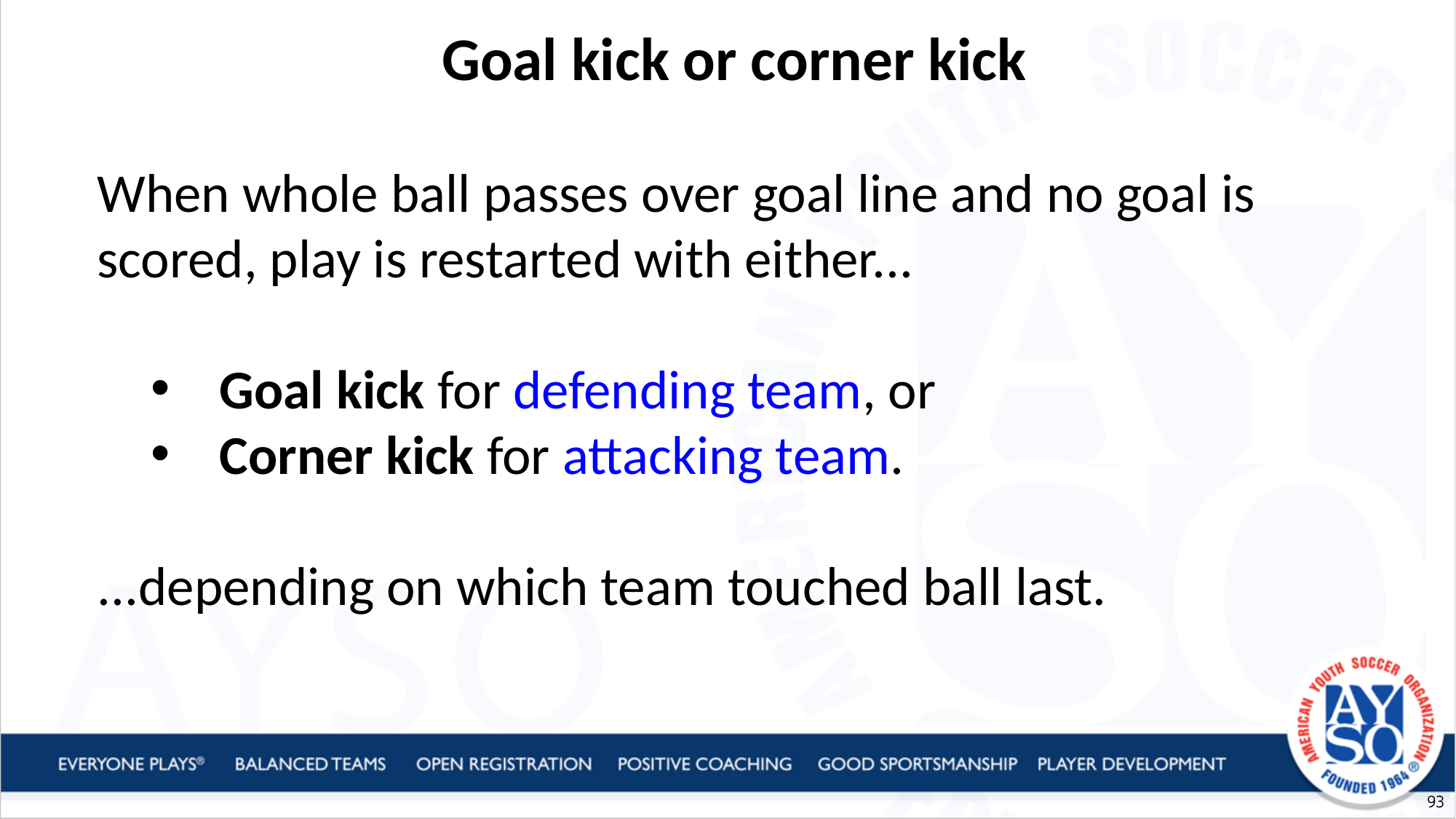

Goal kick or corner kick
When whole ball passes over goal line and no goal is scored, play is restarted with either...

Goal kick for defending team, or
Corner kick for attacking team.

...depending on which team touched ball last.

93